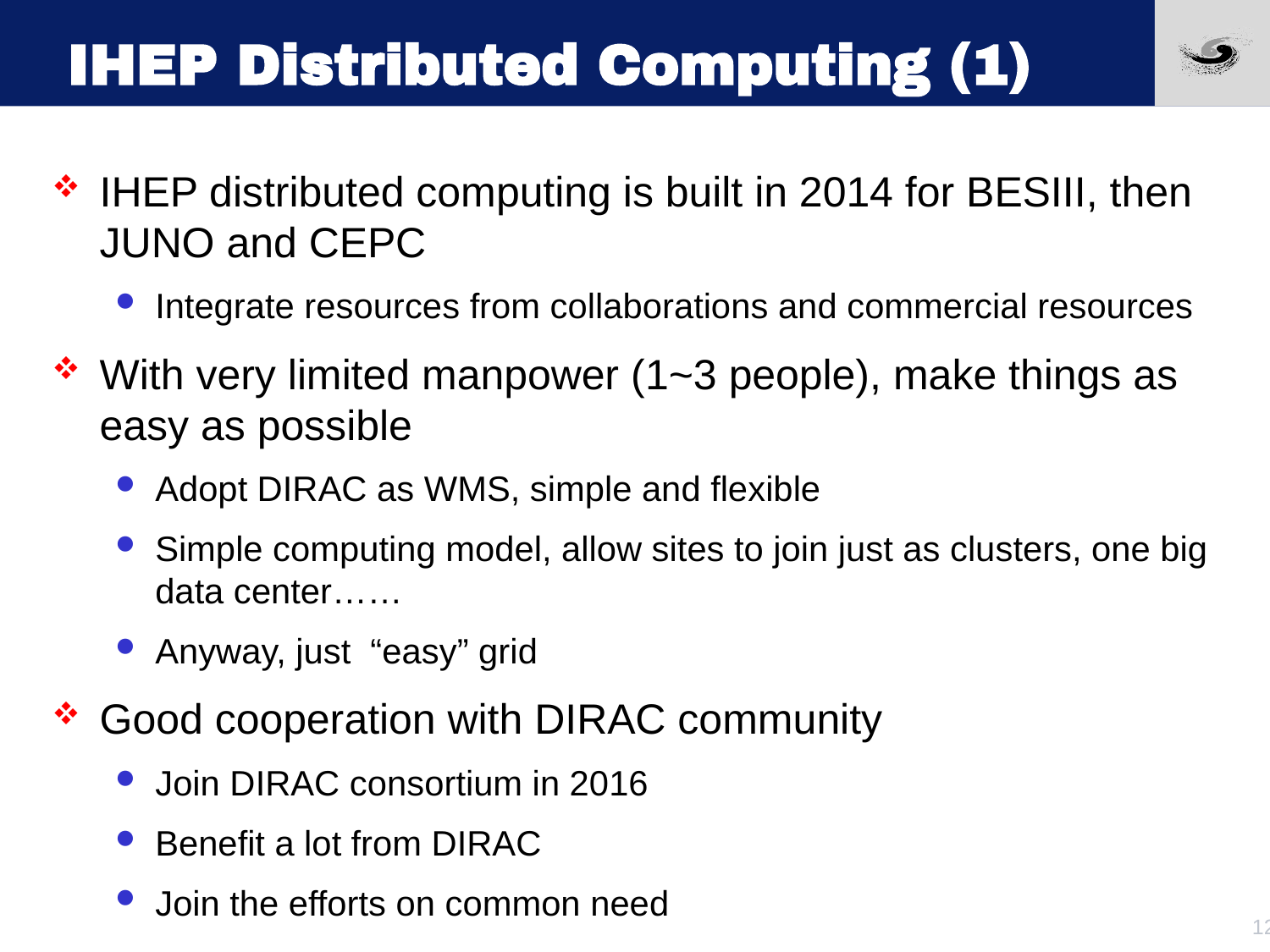

# IHEP Distributed Computing (1)
IHEP distributed computing is built in 2014 for BESIII, then JUNO and CEPC
Integrate resources from collaborations and commercial resources
With very limited manpower (1~3 people), make things as easy as possible
Adopt DIRAC as WMS, simple and flexible
Simple computing model, allow sites to join just as clusters, one big data center……
Anyway, just  “easy” grid
Good cooperation with DIRAC community
Join DIRAC consortium in 2016
Benefit a lot from DIRAC
Join the efforts on common need